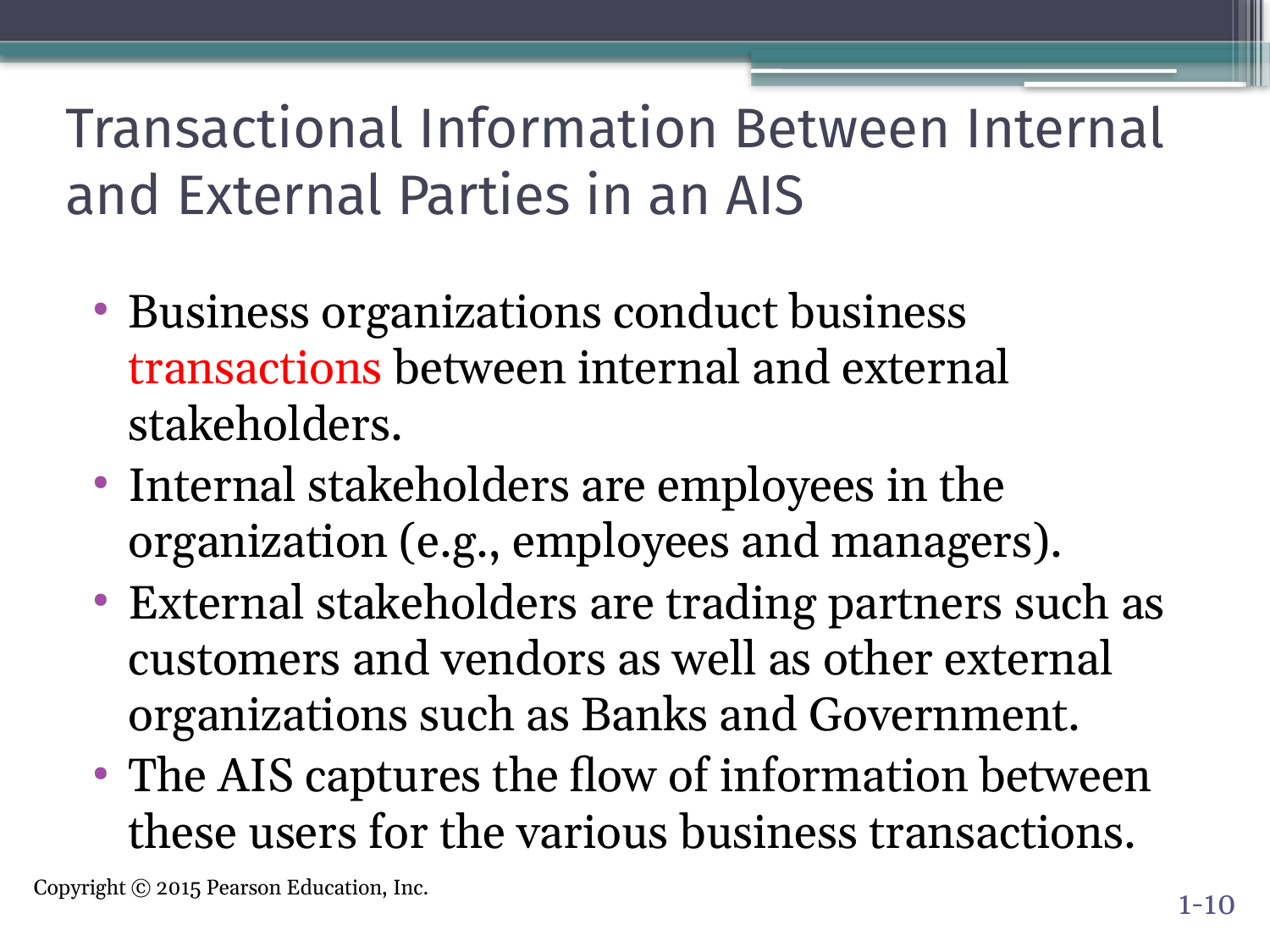

# Transactional Information Between Internal and External Parties in an AIS
Business organizations conduct business transactions between internal and external stakeholders.
Internal stakeholders are employees in the organization (e.g., employees and managers).
External stakeholders are trading partners such as customers and vendors as well as other external organizations such as Banks and Government.
The AIS captures the flow of information between these users for the various business transactions.
1-10